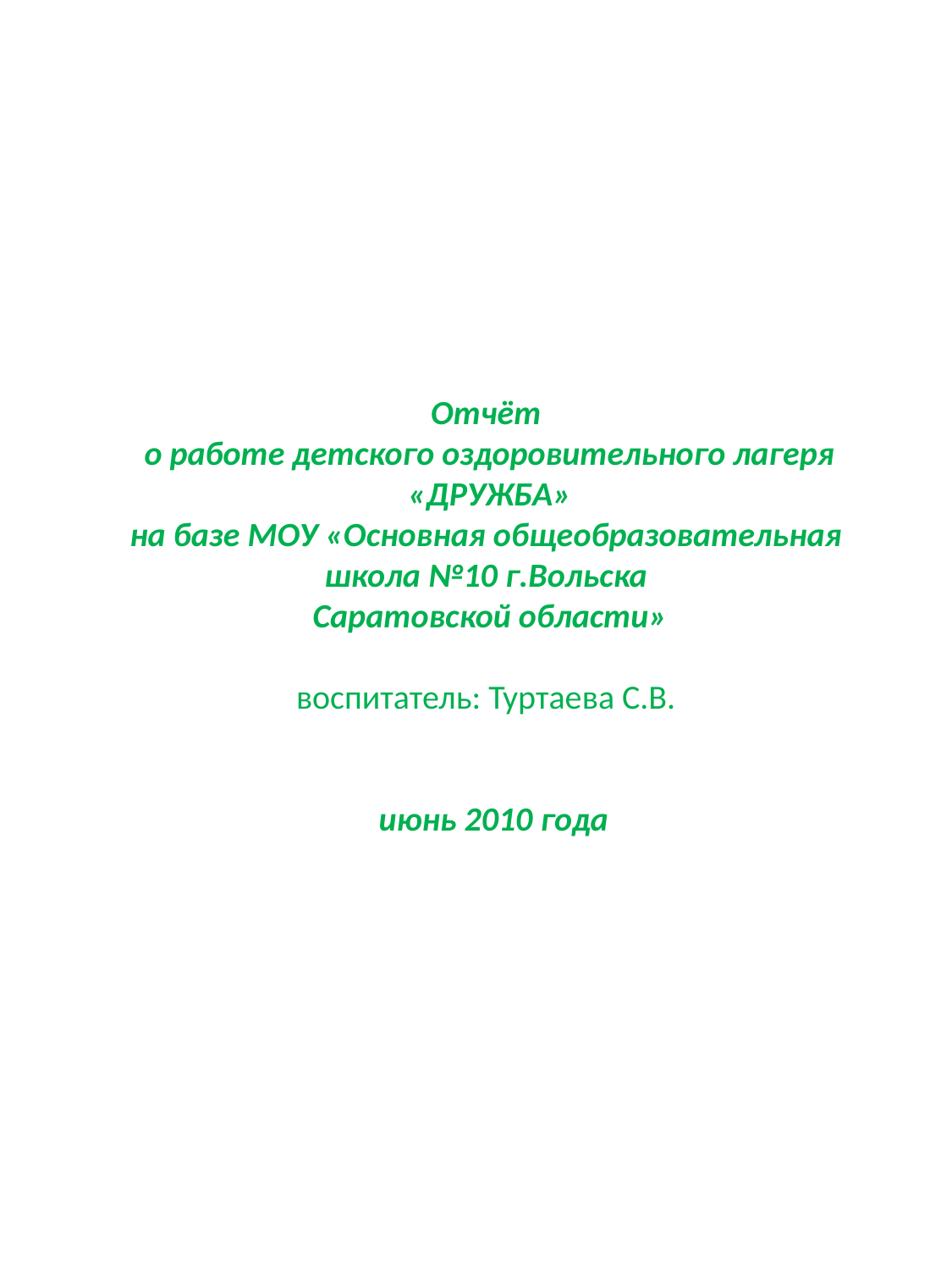

# Отчёт о работе детского оздоровительного лагеря «ДРУЖБА» на базе МОУ «Основная общеобразовательная школа №10 г.Вольска Саратовской области»   воспитатель: Туртаева С.В.   июнь 2010 года